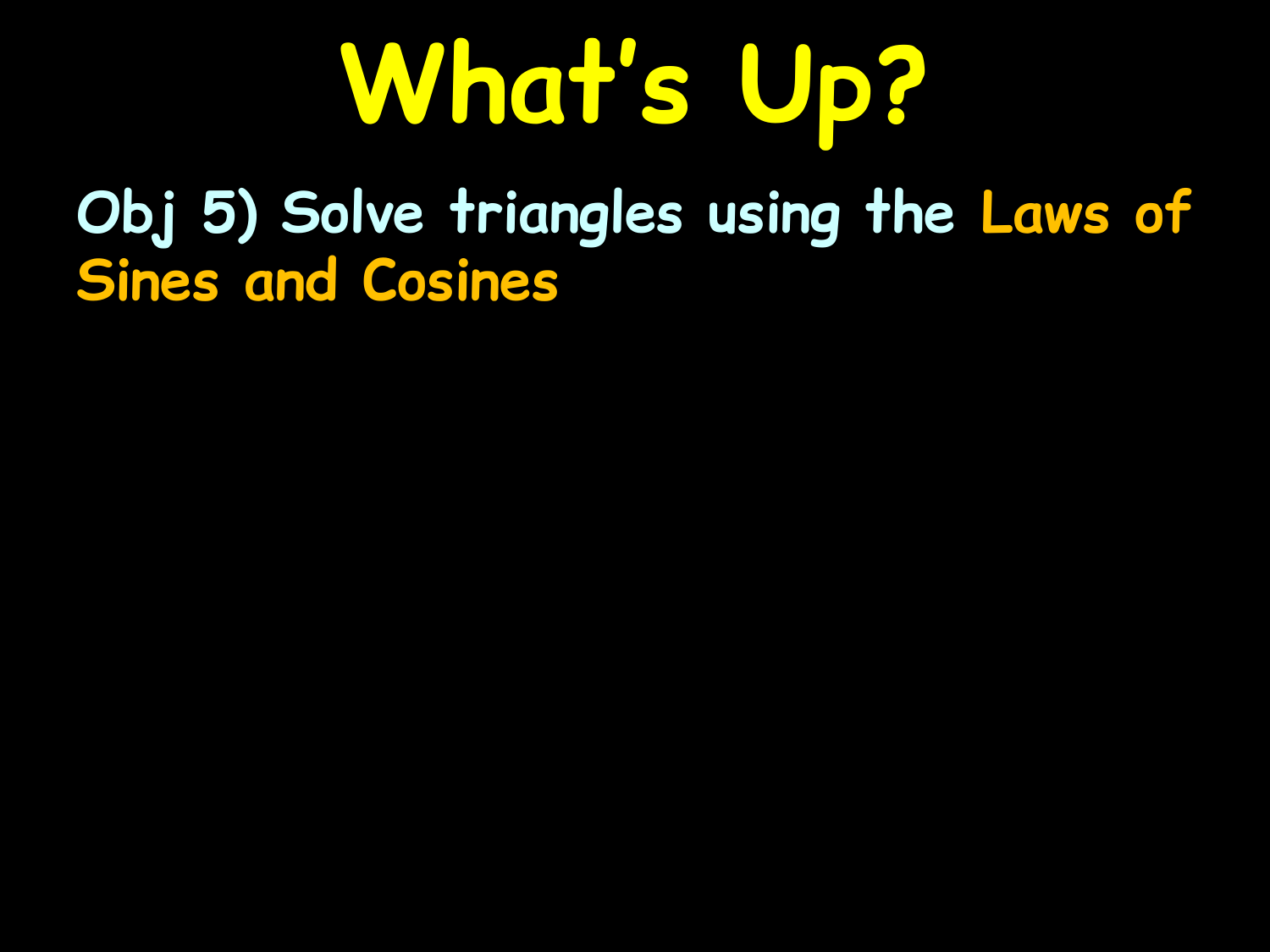

# What’s Up?
Obj 5) Solve triangles using the Laws of Sines and Cosines